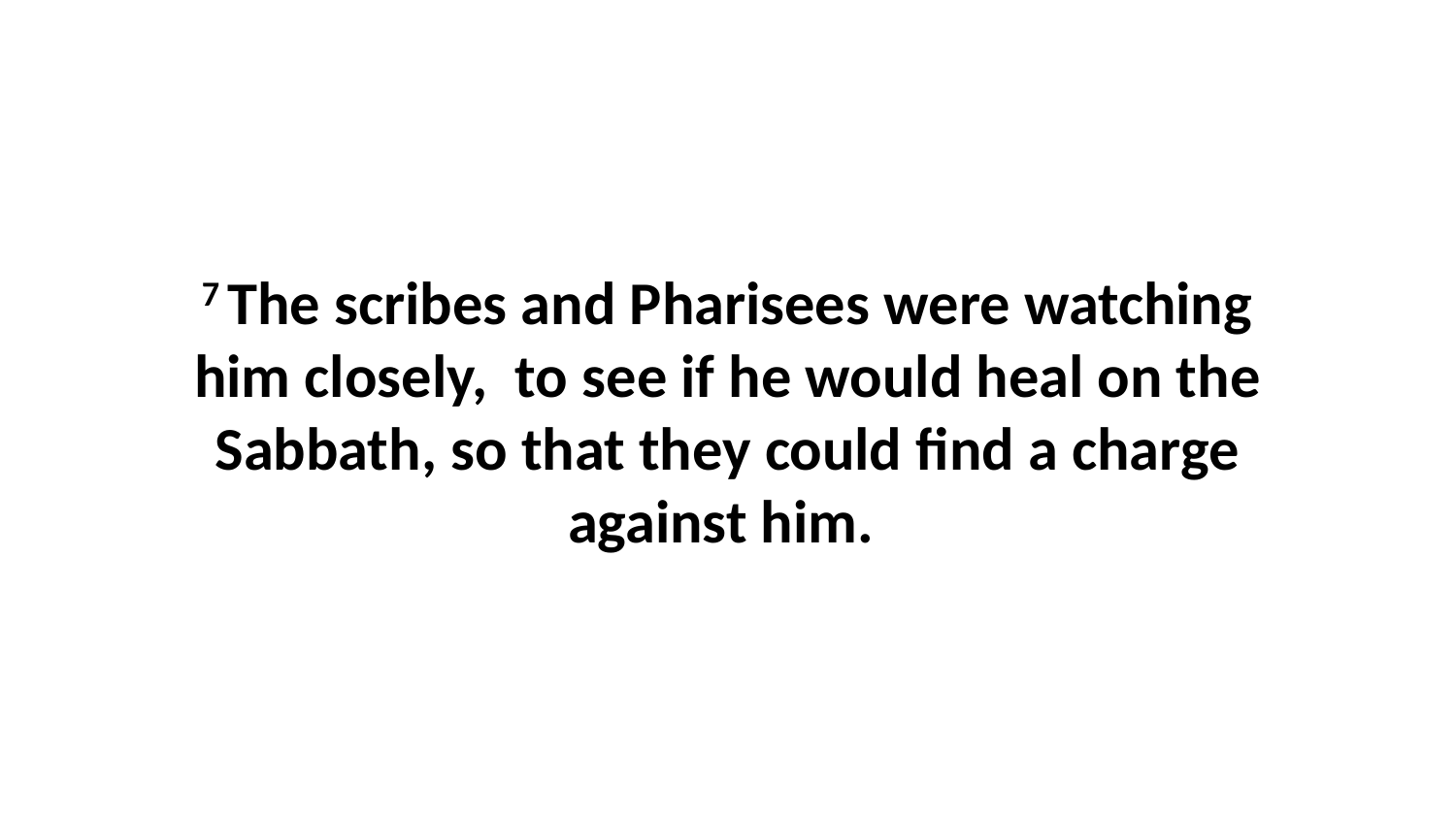

7 The scribes and Pharisees were watching him closely,  to see if he would heal on the Sabbath, so that they could find a charge against him.